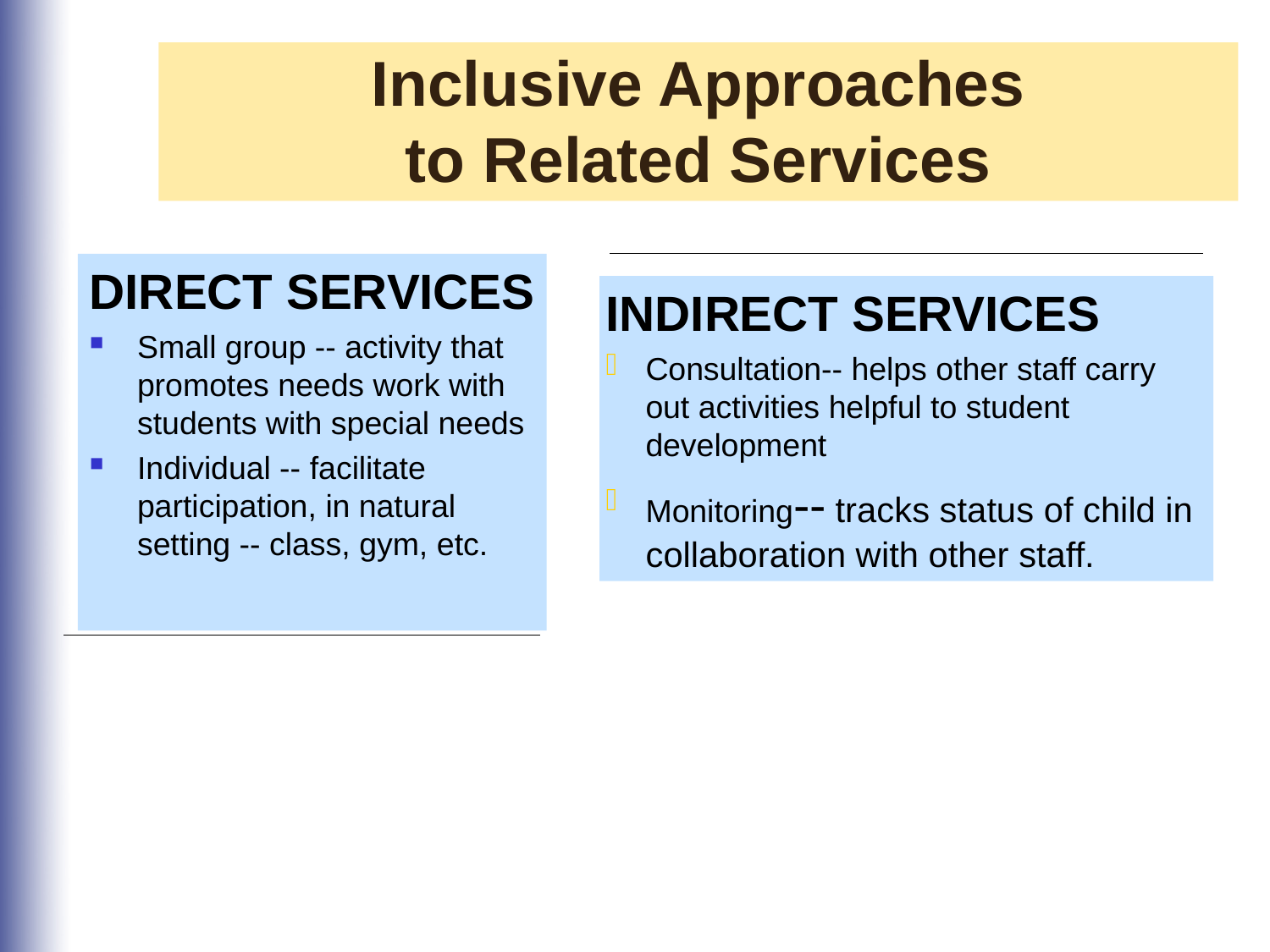

Inclusive Approaches
to Related Services

DIRECT SERVICES
Small group -- activity that promotes needs work with students with special needs
Individual -- facilitate participation, in natural setting -- class, gym, etc.
INDIRECT SERVICES
Consultation-- helps other staff carry out activities helpful to student development
Monitoring-- tracks status of child in collaboration with other staff.

21